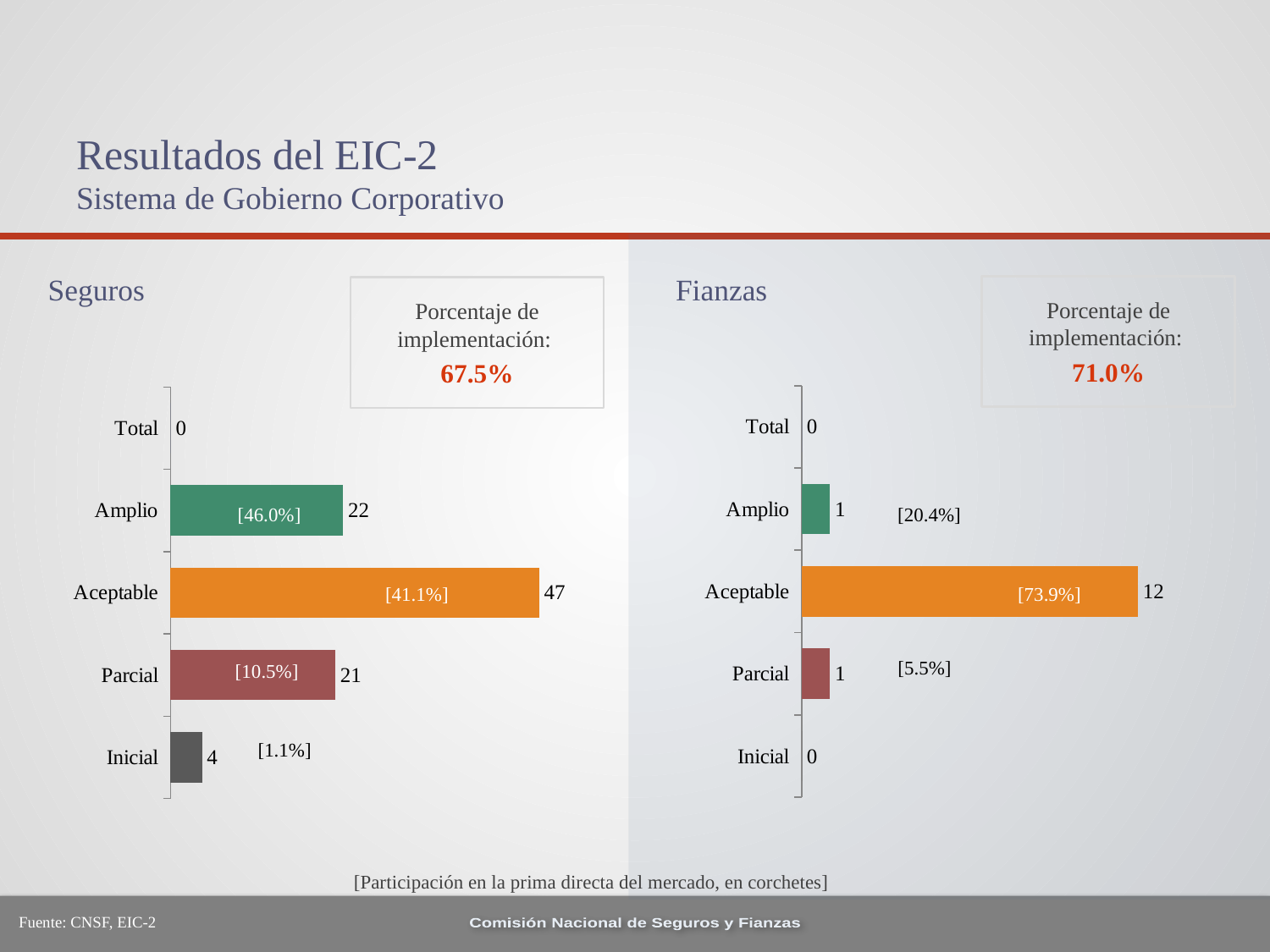

# Resultados del EIC-2 Sistema de Gobierno Corporativo

Seguros
Fianzas
Porcentaje de implementación:
71.0%
Porcentaje de implementación:
67.5%

### Chart

| Category | Serie 1 |
|---|---|
| Inicial | 0.0 |
| Parcial | 1.0 |
| Aceptable | 12.0 |
| Amplio | 1.0 |
| Total | 0.0 |

### Chart

| Category | Serie 1 |
|---|---|
| Inicial | 4.0 |
| Parcial | 21.0 |
| Aceptable | 47.0 |
| Amplio | 22.0 |
| Total | 0.0 |
[20.4%]
[46.0%]
[73.9%]
[41.1%]
[5.5%]
[10.5%]
[1.1%]
[Participación en la prima directa del mercado, en corchetes]
Fuente: CNSF, EIC-2